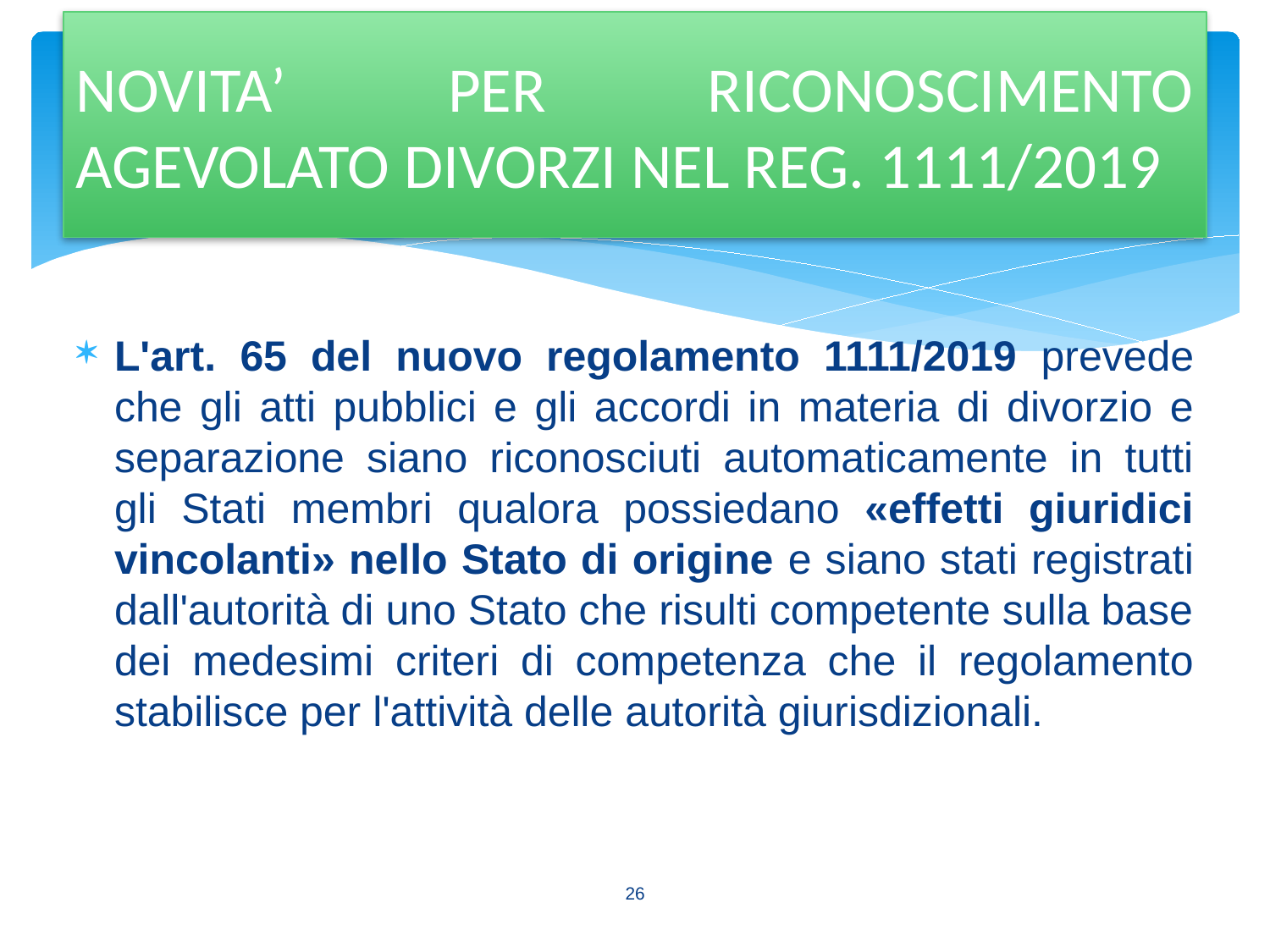

NOVITA’ PER RICONOSCIMENTO AGEVOLATO DIVORZI NEL REG. 1111/2019
L'art. 65 del nuovo regolamento 1111/2019 prevede che gli atti pubblici e gli accordi in materia di divorzio e separazione siano riconosciuti automaticamente in tutti gli Stati membri qualora possiedano «effetti giuridici vincolanti» nello Stato di origine e siano stati registrati dall'autorità di uno Stato che risulti competente sulla base dei medesimi criteri di competenza che il regolamento stabilisce per l'attività delle autorità giurisdizionali.
26